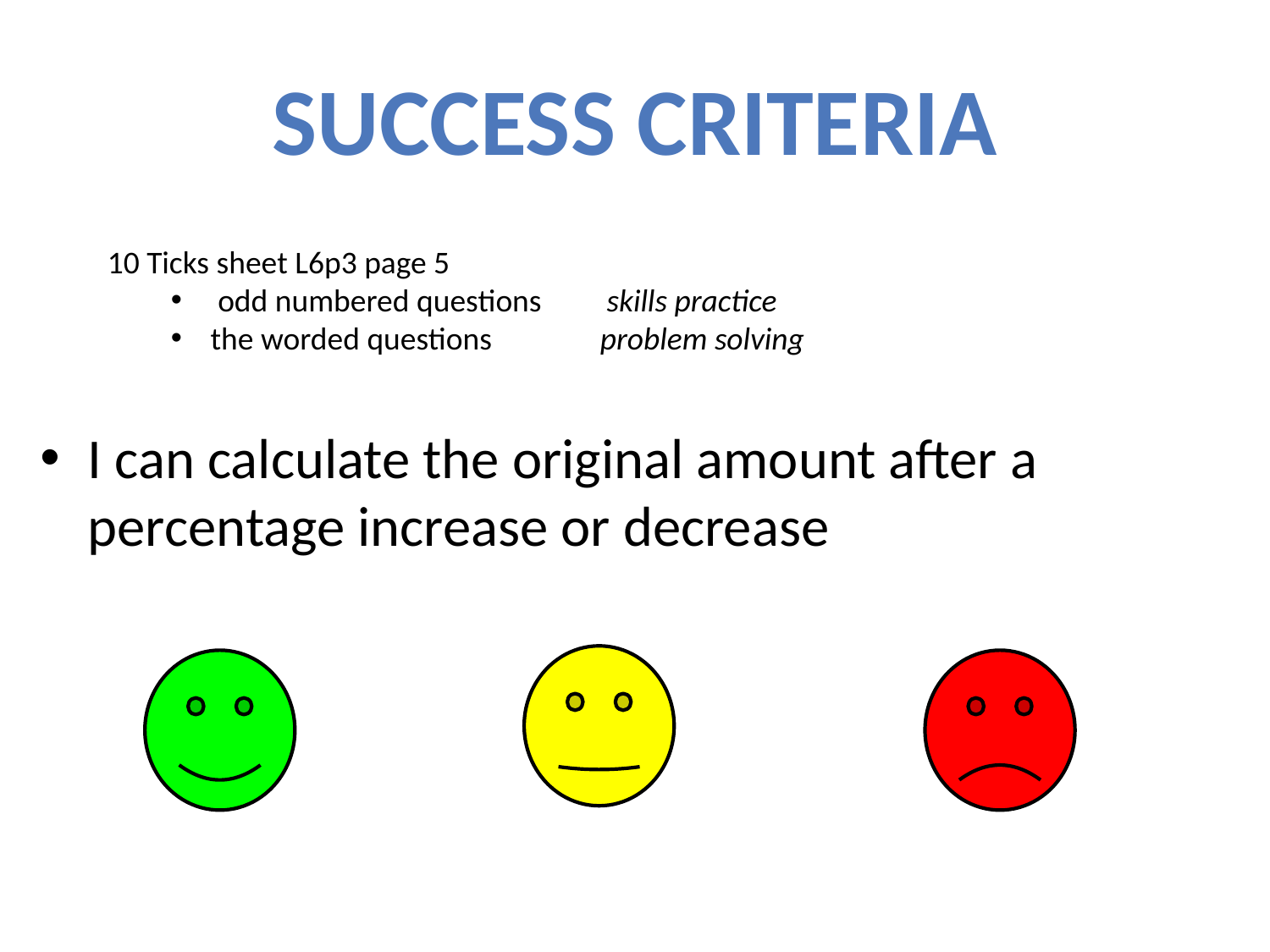

# Success Criteria
10 Ticks sheet L6p3 page 5
 odd numbered questions         skills practice
the worded questions               problem solving
I can calculate the original amount after a percentage increase or decrease